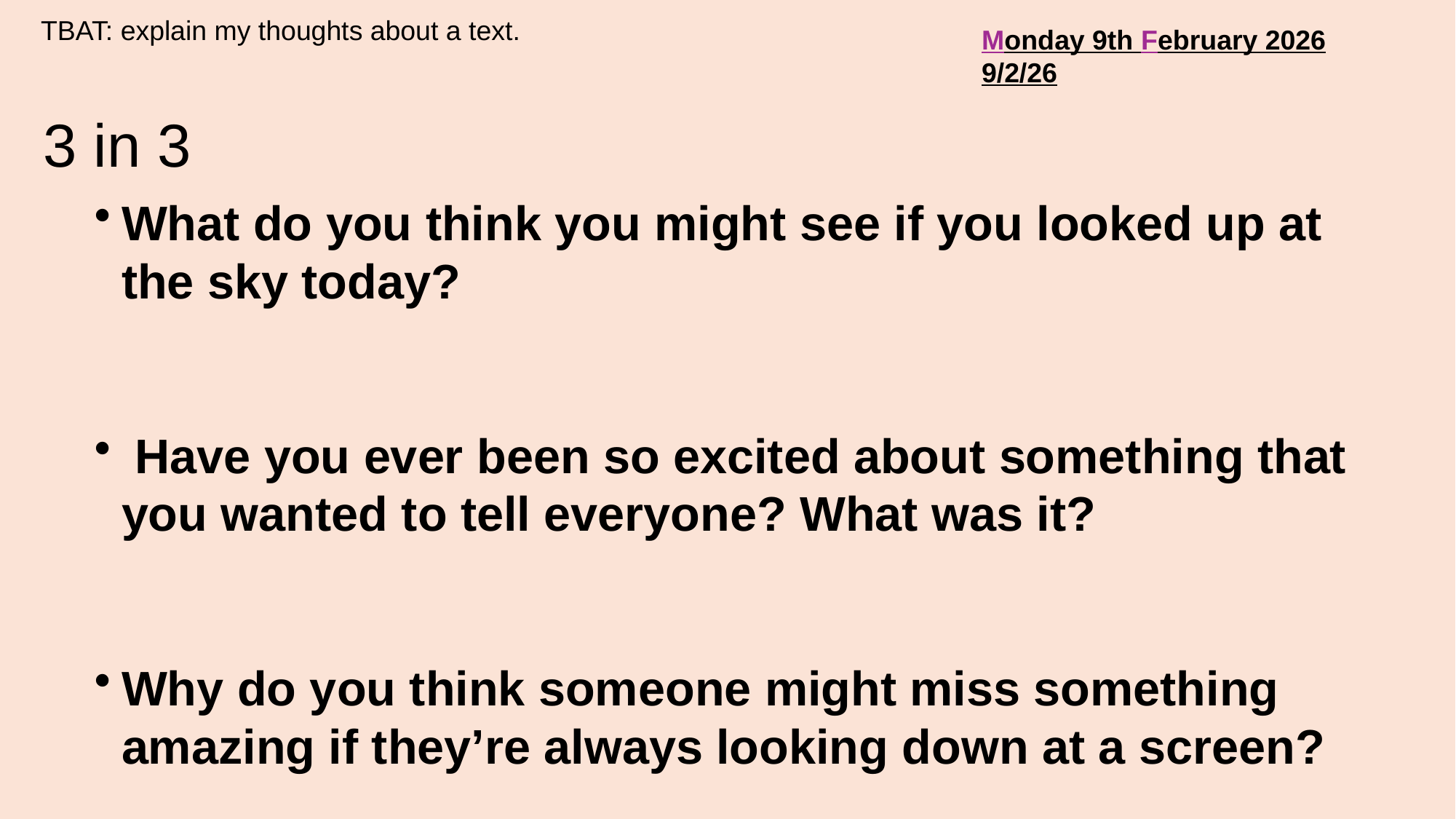

TBAT: explain my thoughts about a text.
Monday 9th February 2026
9/2/26
3 in 3
What do you think you might see if you looked up at the sky today?

 Have you ever been so excited about something that you wanted to tell everyone? What was it?

Why do you think someone might miss something amazing if they’re always looking down at a screen?